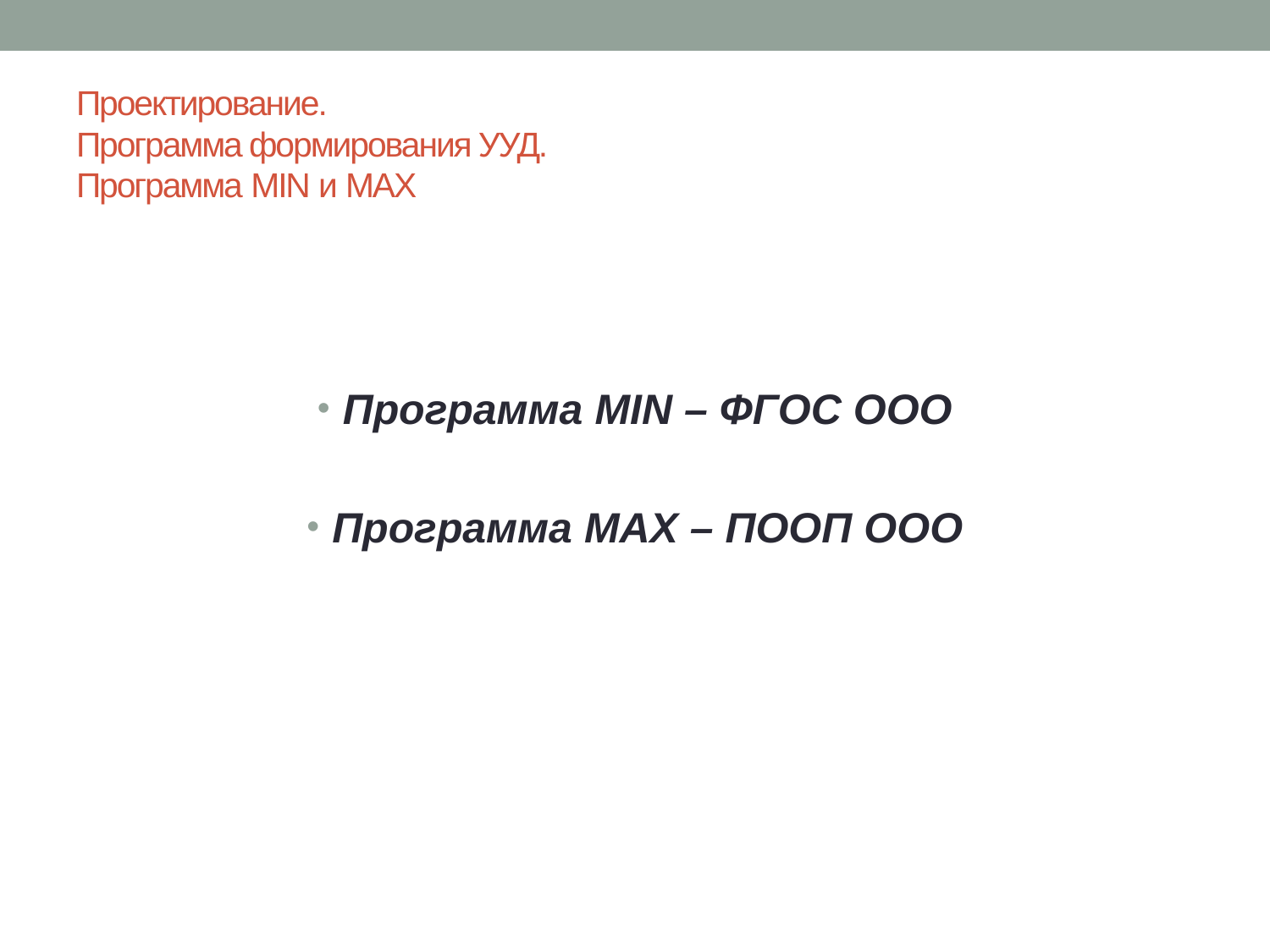

# Проектирование. Программа формирования УУД. Программа MIN и MAX
Программа MIN – ФГОС ООО

Программа MAX – ПООП ООО